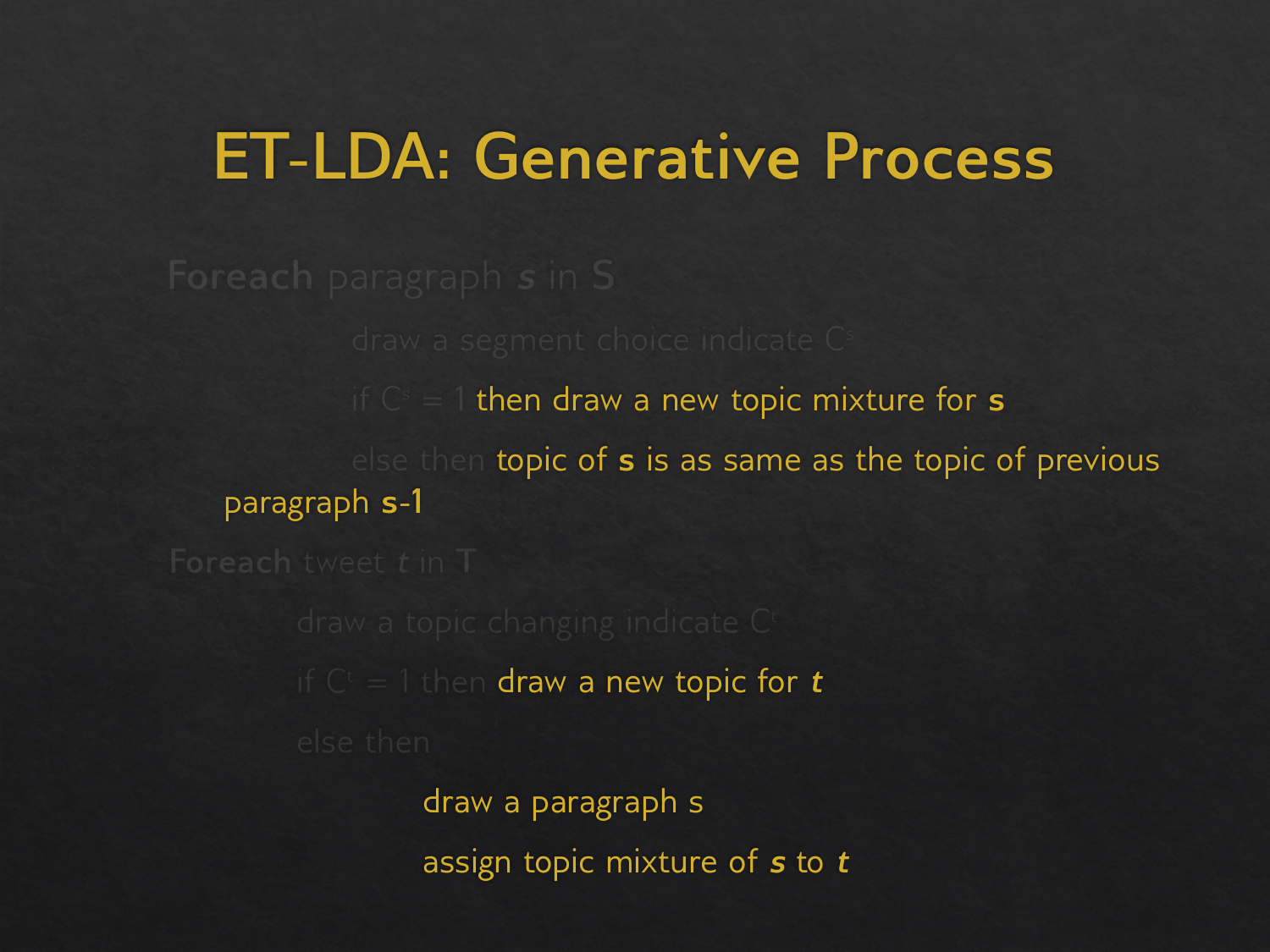

# ET-LDA: Generative Process
Foreach paragraph s in S
	draw a segment choice indicate Cs
	if Cs = 1 then draw a new topic mixture for s
	else then topic of s is as same as the topic of previous paragraph s-1
Foreach tweet t in T
	draw a topic changing indicate Ct
	if Ct  = 1 then draw a new topic for t
   	else then
		draw a paragraph s
		assign topic mixture of s to t